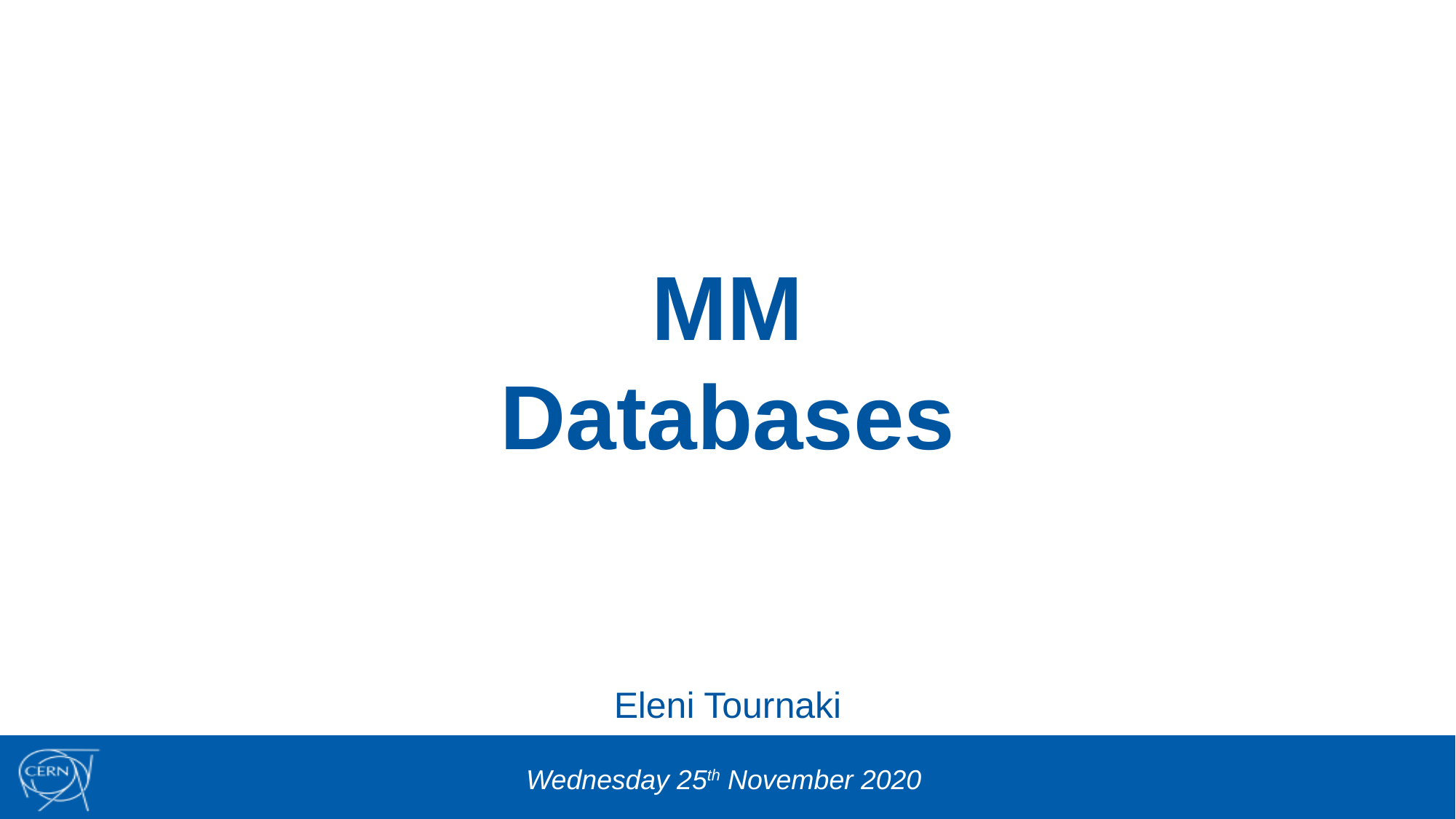

# MM Databases

Eleni Tournaki
Wednesday 25th November 2020